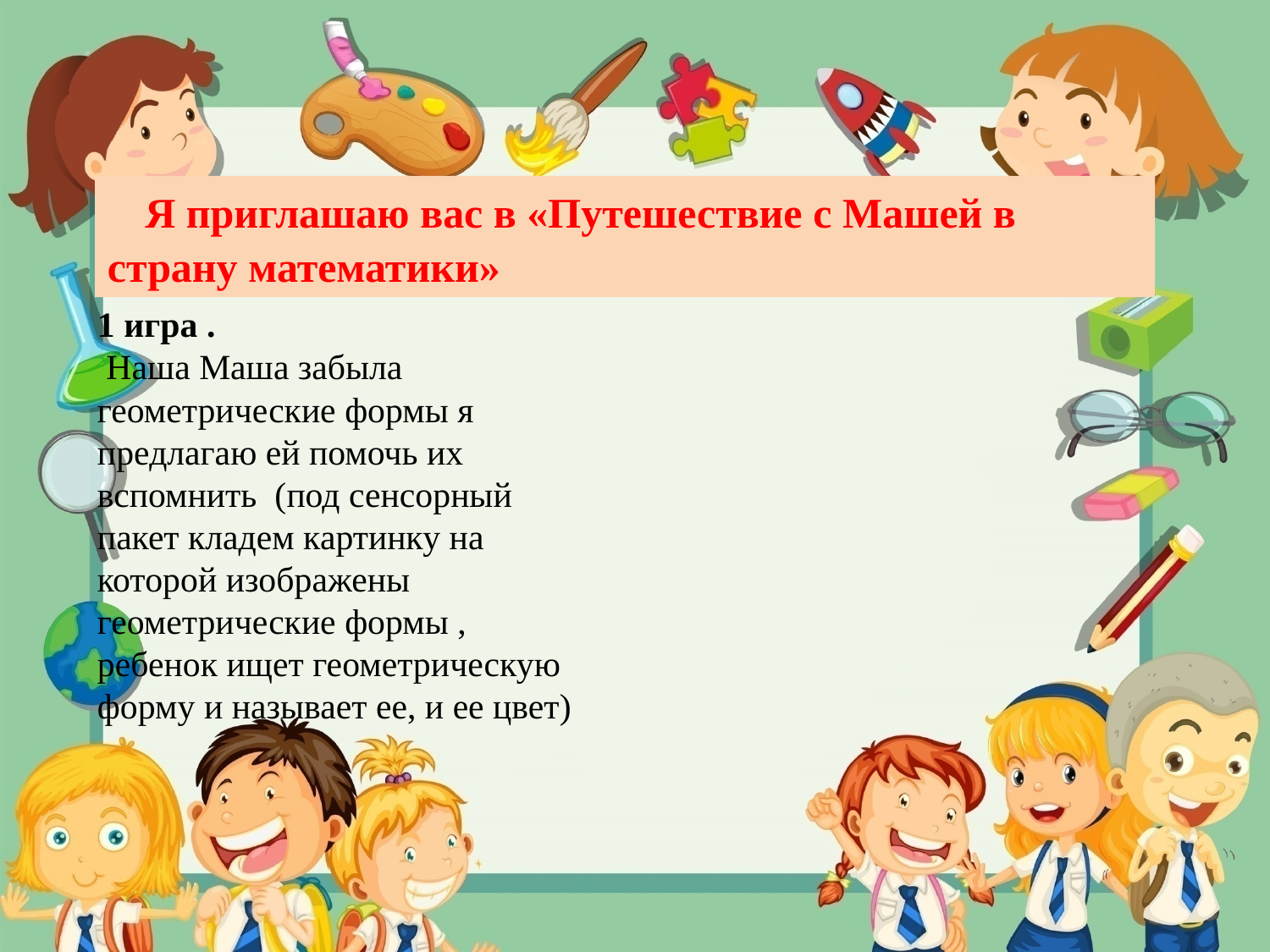

Я приглашаю вас в «Путешествие с Машей в страну математики»
1 игра .
 Наша Маша забыла геометрические формы я предлагаю ей помочь их вспомнить  (под сенсорный пакет кладем картинку на которой изображены геометрические формы , ребенок ищет геометрическую форму и называет ее, и ее цвет)